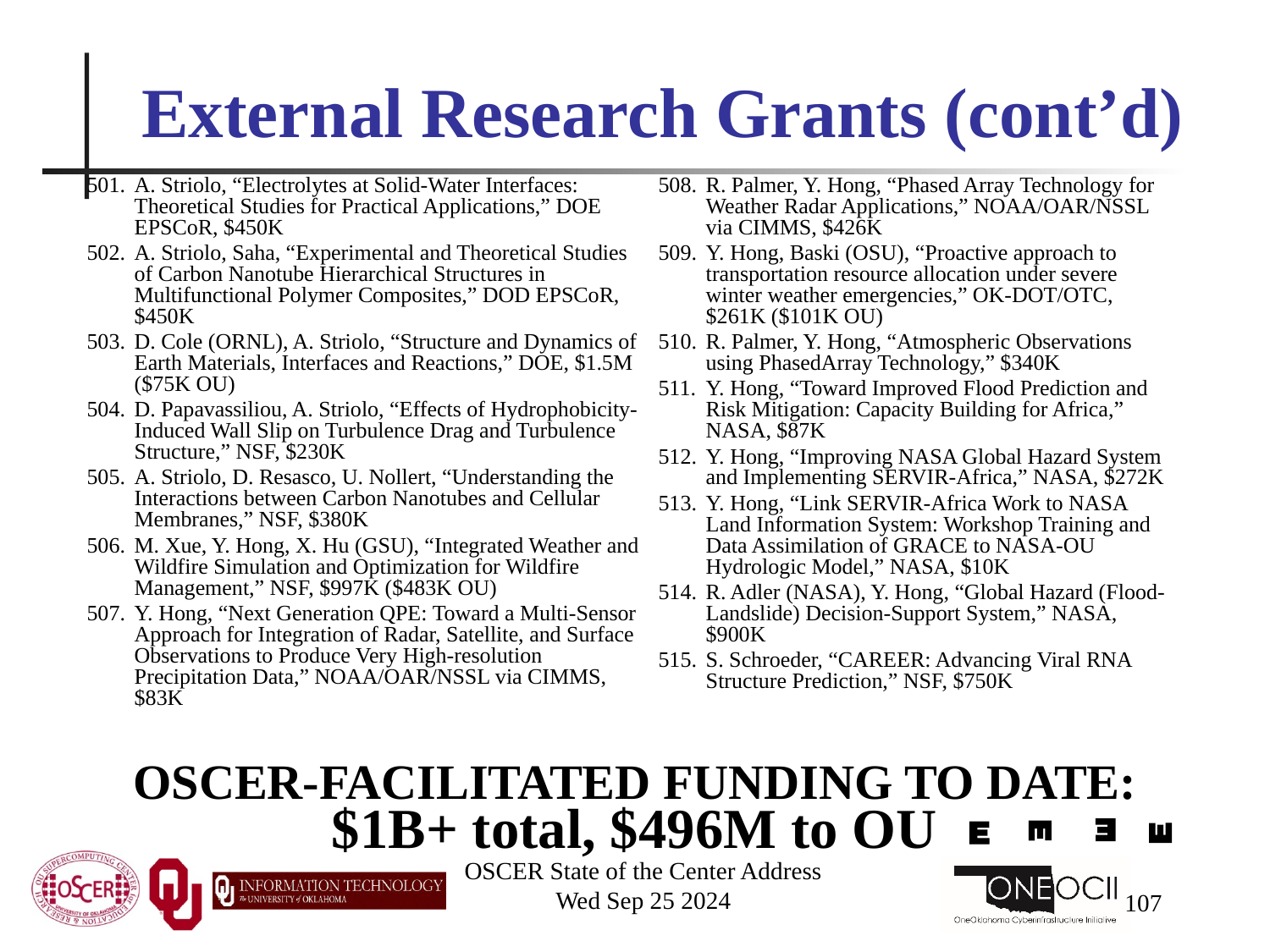

# External Research Grants (cont’d)
A. Striolo, “Electrolytes at Solid-Water Interfaces: Theoretical Studies for Practical Applications,” DOE EPSCoR, $450K
A. Striolo, Saha, “Experimental and Theoretical Studies of Carbon Nanotube Hierarchical Structures in Multifunctional Polymer Composites,” DOD EPSCoR, $450K
D. Cole (ORNL), A. Striolo, “Structure and Dynamics of Earth Materials, Interfaces and Reactions,” DOE, $1.5M ($75K OU)
D. Papavassiliou, A. Striolo, “Effects of Hydrophobicity-Induced Wall Slip on Turbulence Drag and Turbulence Structure,” NSF, $230K
A. Striolo, D. Resasco, U. Nollert, “Understanding the Interactions between Carbon Nanotubes and Cellular Membranes,” NSF, $380K
M. Xue, Y. Hong, X. Hu (GSU), “Integrated Weather and Wildfire Simulation and Optimization for Wildfire Management,” NSF, $997K ($483K OU)
Y. Hong, “Next Generation QPE: Toward a Multi-Sensor Approach for Integration of Radar, Satellite, and Surface Observations to Produce Very High-resolution Precipitation Data,” NOAA/OAR/NSSL via CIMMS, $83K
R. Palmer, Y. Hong, “Phased Array Technology for Weather Radar Applications,” NOAA/OAR/NSSL via CIMMS, $426K
Y. Hong, Baski (OSU), “Proactive approach to transportation resource allocation under severe winter weather emergencies,” OK-DOT/OTC, $261K ($101K OU)
R. Palmer, Y. Hong, “Atmospheric Observations using PhasedArray Technology,” $340K
Y. Hong, “Toward Improved Flood Prediction and Risk Mitigation: Capacity Building for Africa,”  NASA, $87K
Y. Hong, “Improving NASA Global Hazard System and Implementing SERVIR-Africa,” NASA, $272K
Y. Hong, “Link SERVIR-Africa Work to NASA Land Information System: Workshop Training and Data Assimilation of GRACE to NASA-OU Hydrologic Model,” NASA, $10K
R. Adler (NASA), Y. Hong, “Global Hazard (Flood-Landslide) Decision-Support System,” NASA, $900K
S. Schroeder, “CAREER: Advancing Viral RNA Structure Prediction,” NSF, $750K
OSCER-FACILITATED FUNDING TO DATE:
$1B+ total, $496M to OU
E
E
E
E

OSCER State of the Center Address
Wed Sep 25 2024
107